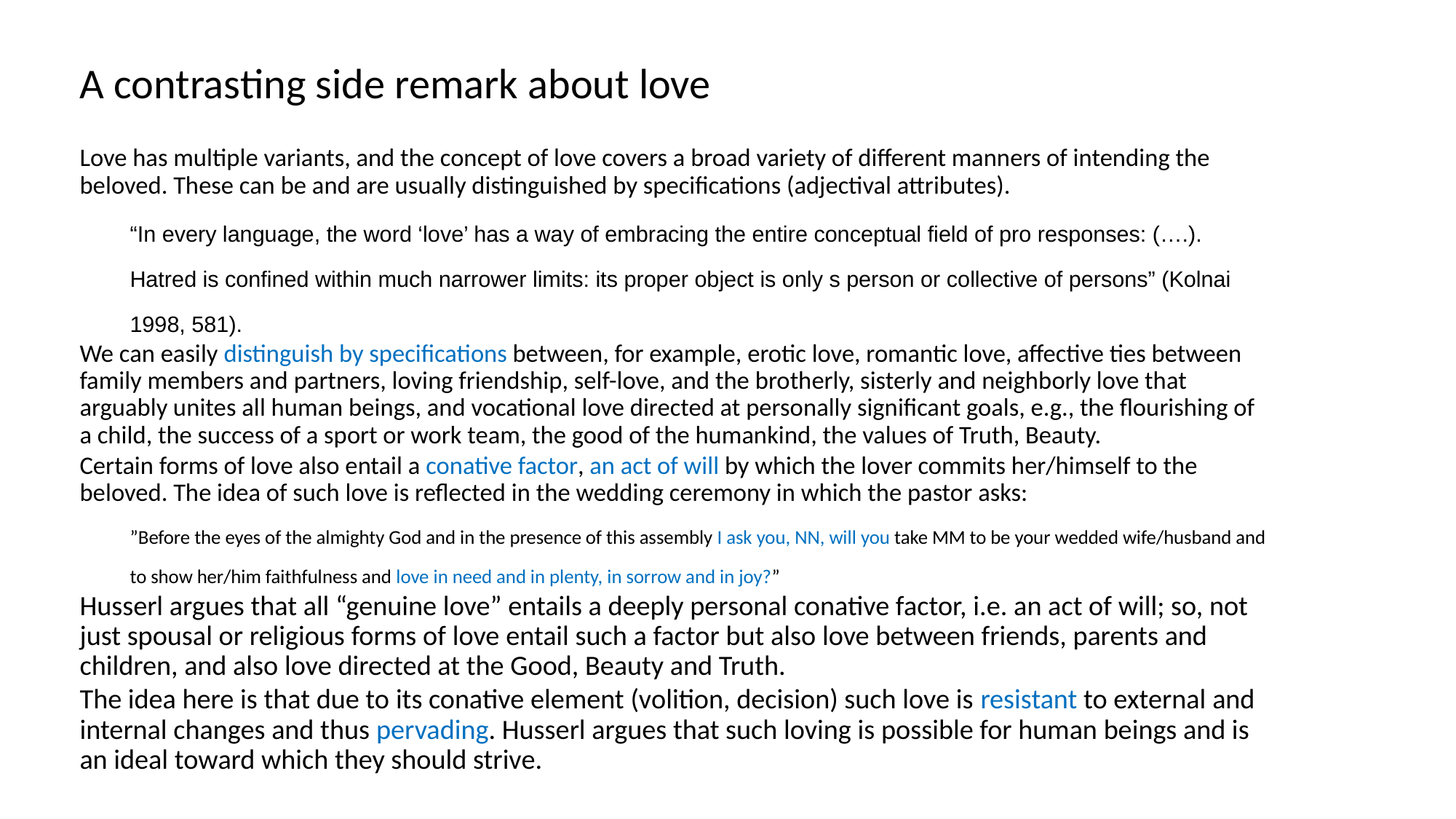

# A contrasting side remark about love
Love has multiple variants, and the concept of love covers a broad variety of different manners of intending the beloved. These can be and are usually distinguished by specifications (adjectival attributes).
“In every language, the word ‘love’ has a way of embracing the entire conceptual field of pro responses: (….). Hatred is confined within much narrower limits: its proper object is only s person or collective of persons” (Kolnai 1998, 581).
We can easily distinguish by specifications between, for example, erotic love, romantic love, affective ties between family members and partners, loving friendship, self-love, and the brotherly, sisterly and neighborly love that arguably unites all human beings, and vocational love directed at personally significant goals, e.g., the flourishing of a child, the success of a sport or work team, the good of the humankind, the values of Truth, Beauty.
Certain forms of love also entail a conative factor, an act of will by which the lover commits her/himself to the beloved. The idea of such love is reflected in the wedding ceremony in which the pastor asks:
”Before the eyes of the almighty God and in the presence of this assembly I ask you, NN, will you take MM to be your wedded wife/husband and to show her/him faithfulness and love in need and in plenty, in sorrow and in joy?”
Husserl argues that all “genuine love” entails a deeply personal conative factor, i.e. an act of will; so, not just spousal or religious forms of love entail such a factor but also love between friends, parents and children, and also love directed at the Good, Beauty and Truth.
The idea here is that due to its conative element (volition, decision) such love is resistant to external and internal changes and thus pervading. Husserl argues that such loving is possible for human beings and is an ideal toward which they should strive.